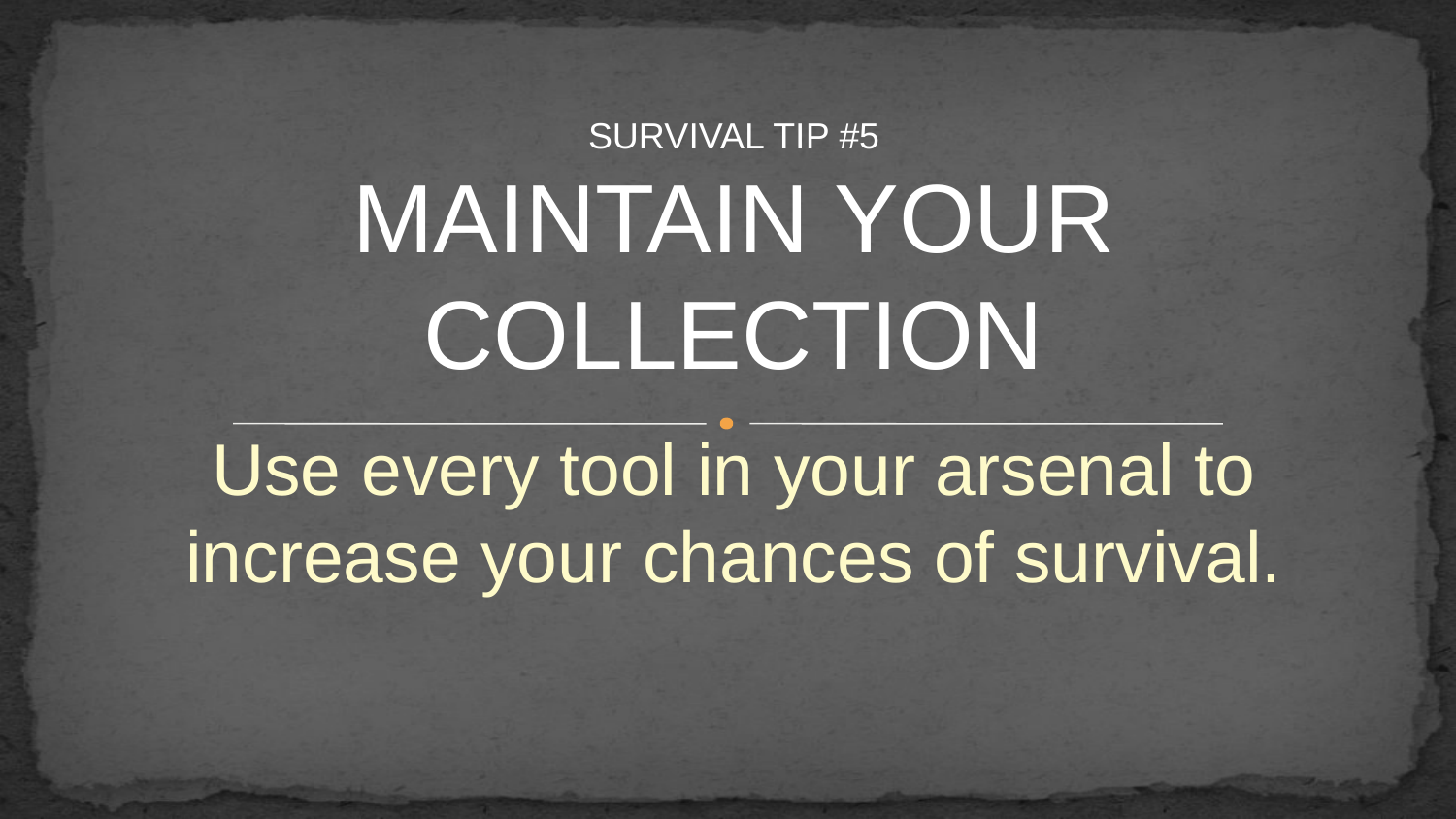

# SURVIVAL TIP #5
MAINTAIN YOUR COLLECTION
Use every tool in your arsenal to increase your chances of survival.